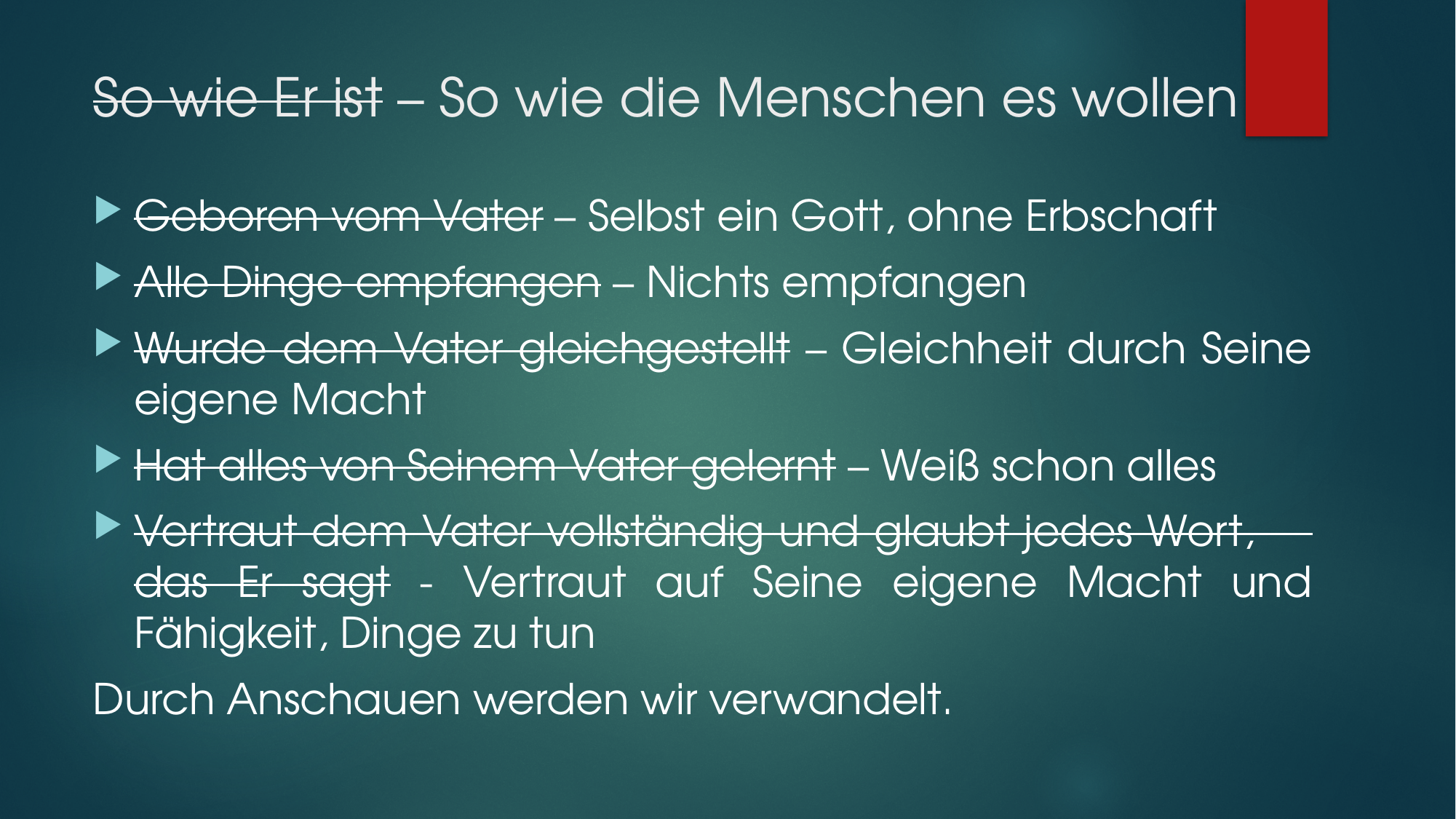

# So wie Er ist – So wie die Menschen es wollen
Geboren vom Vater – Selbst ein Gott, ohne Erbschaft
Alle Dinge empfangen – Nichts empfangen
Wurde dem Vater gleichgestellt – Gleichheit durch Seine eigene Macht
Hat alles von Seinem Vater gelernt – Weiß schon alles
Vertraut dem Vater vollständig und glaubt jedes Wort,     das Er sagt - Vertraut auf Seine eigene Macht und Fähigkeit, Dinge zu tun
Durch Anschauen werden wir verwandelt.